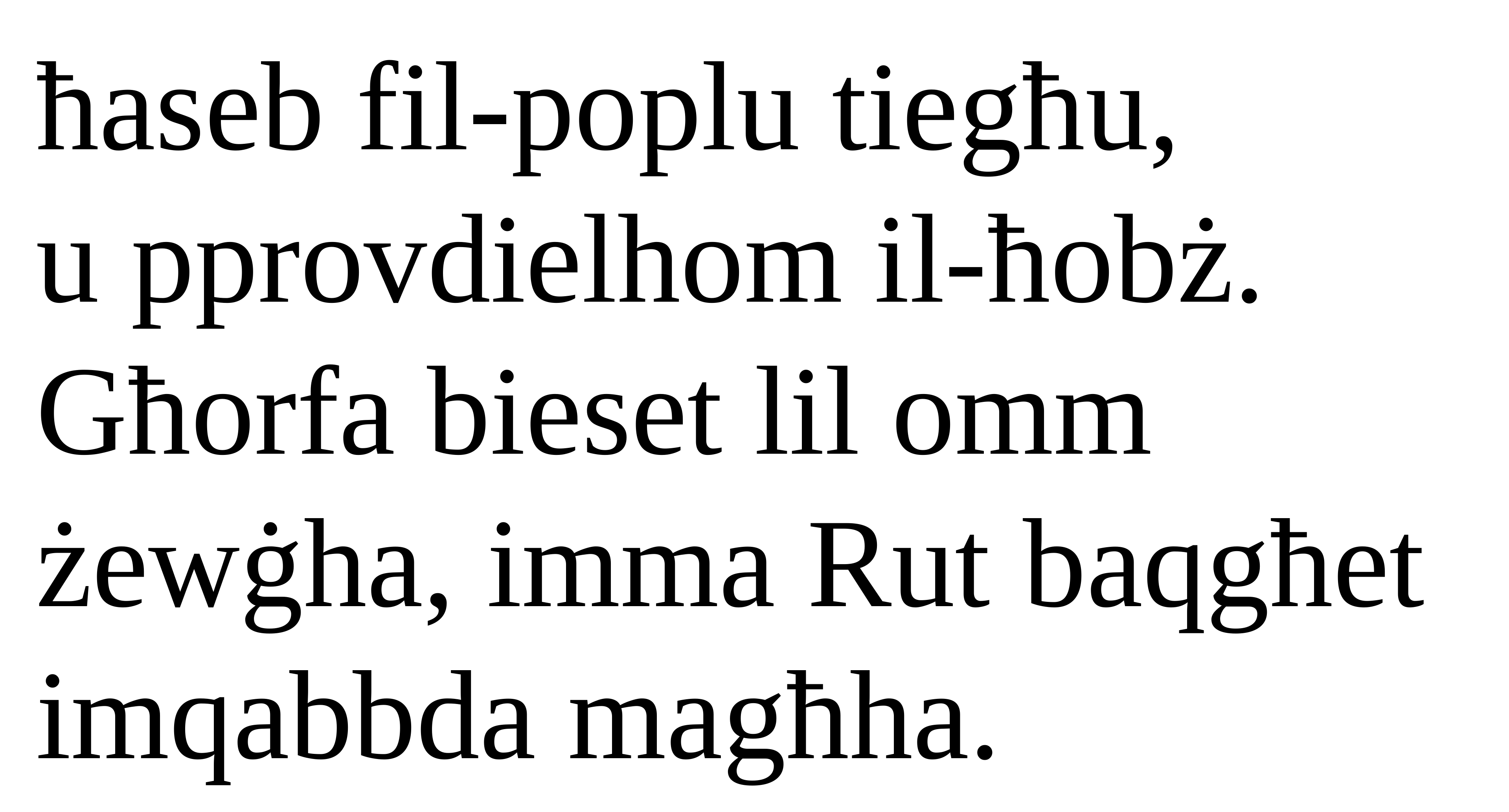

ħaseb fil-poplu tiegħu,
u pprovdielhom il-ħobż.
Għorfa bieset lil omm żewġha, imma Rut baqgħet imqabbda magħha.